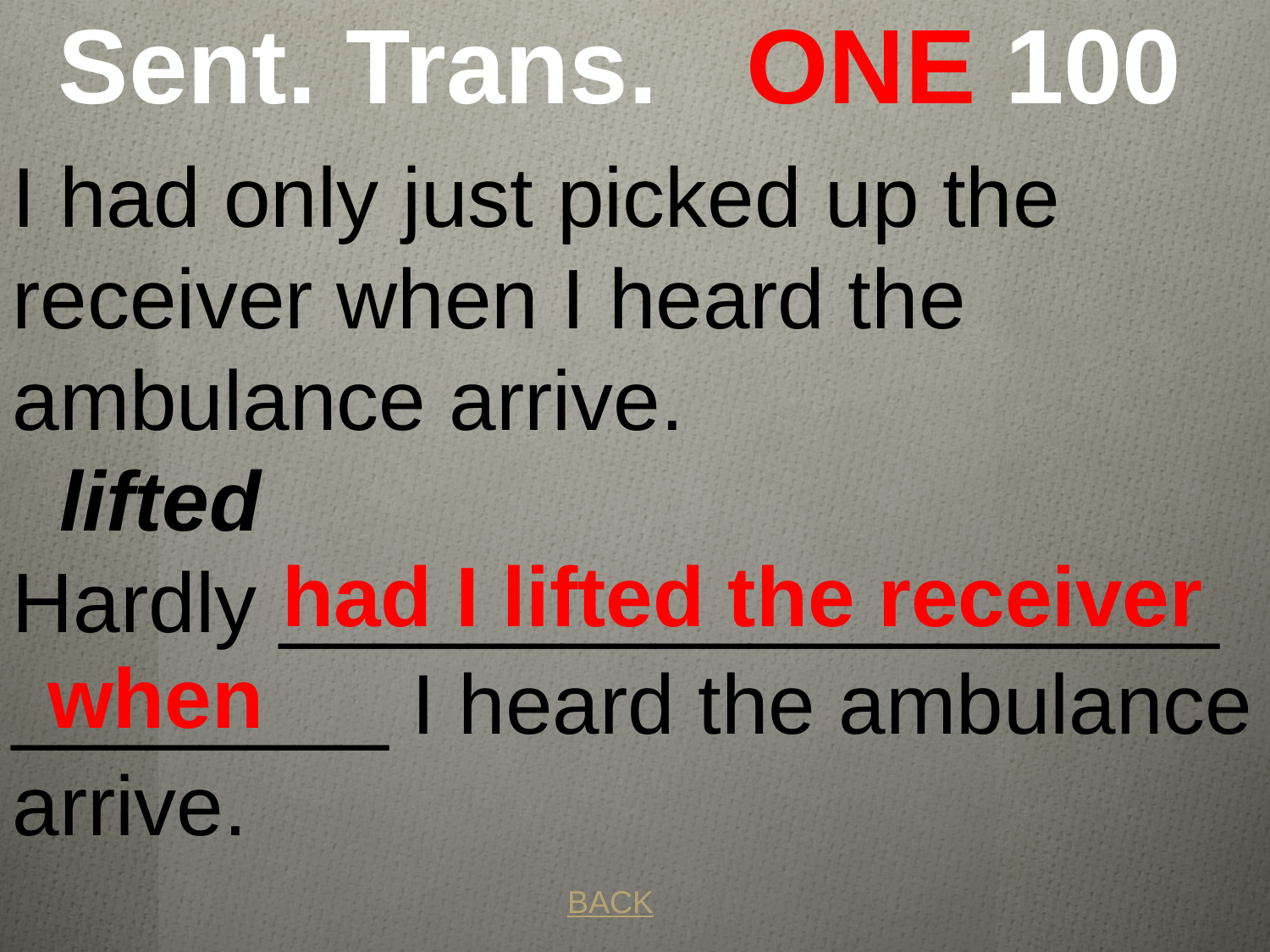

# Sent. Trans.   ONE 100
I had only just picked up the receiver when I heard the ambulance arrive.                           lifted
Hardly ____________________ ________ I heard the ambulance arrive.
          had I lifted the receiver when
BACK